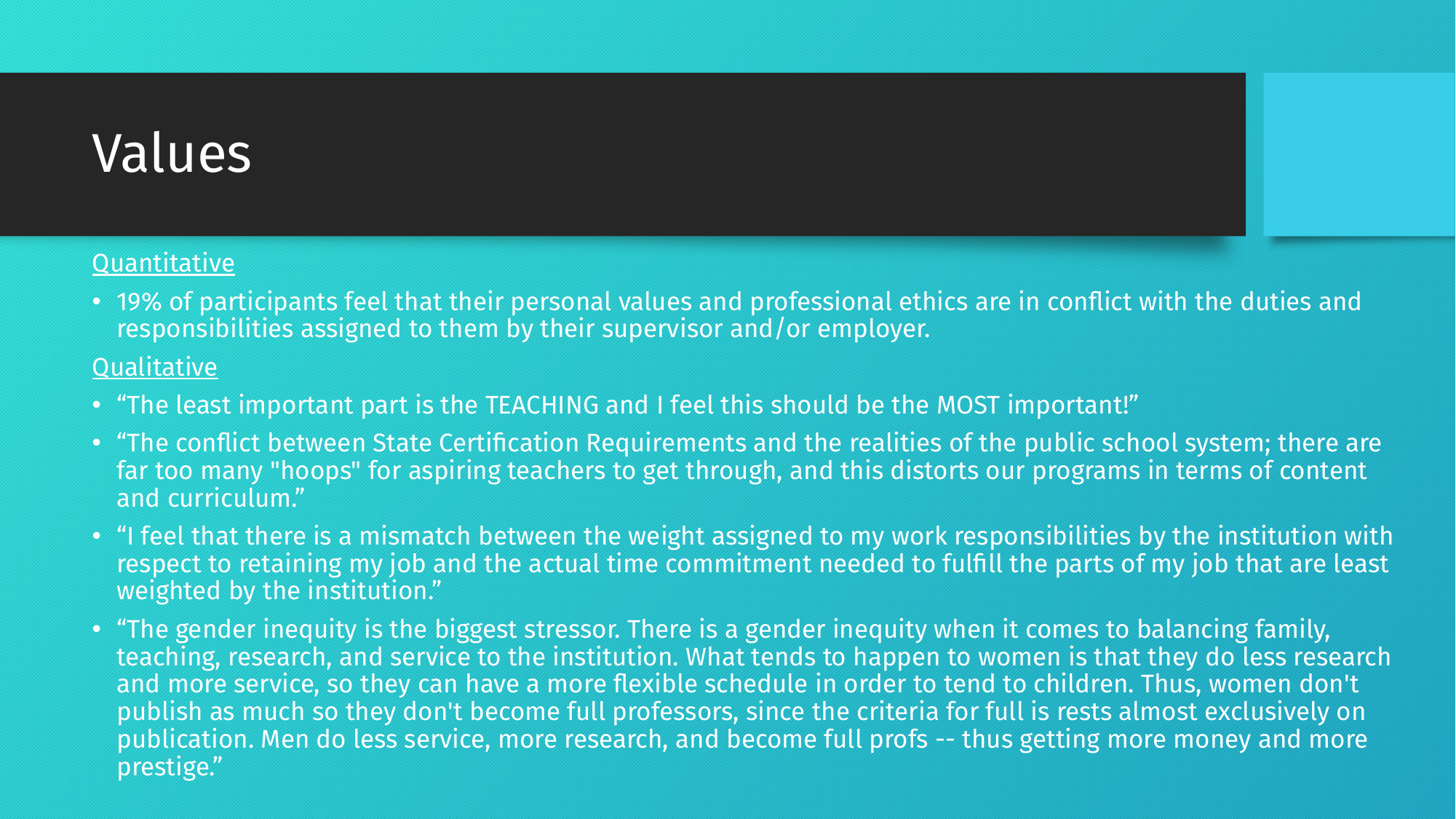

# Values
Quantitative
19% of participants feel that their personal values and professional ethics are in conflict with the duties and responsibilities assigned to them by their supervisor and/or employer.
Qualitative
“The least important part is the TEACHING and I feel this should be the MOST important!”
“The conflict between State Certification Requirements and the realities of the public school system; there are far too many "hoops" for aspiring teachers to get through, and this distorts our programs in terms of content and curriculum.”
“I feel that there is a mismatch between the weight assigned to my work responsibilities by the institution with respect to retaining my job and the actual time commitment needed to fulfill the parts of my job that are least weighted by the institution.”
“The gender inequity is the biggest stressor. There is a gender inequity when it comes to balancing family, teaching, research, and service to the institution. What tends to happen to women is that they do less research and more service, so they can have a more flexible schedule in order to tend to children. Thus, women don't publish as much so they don't become full professors, since the criteria for full is rests almost exclusively on publication. Men do less service, more research, and become full profs -- thus getting more money and more prestige.”